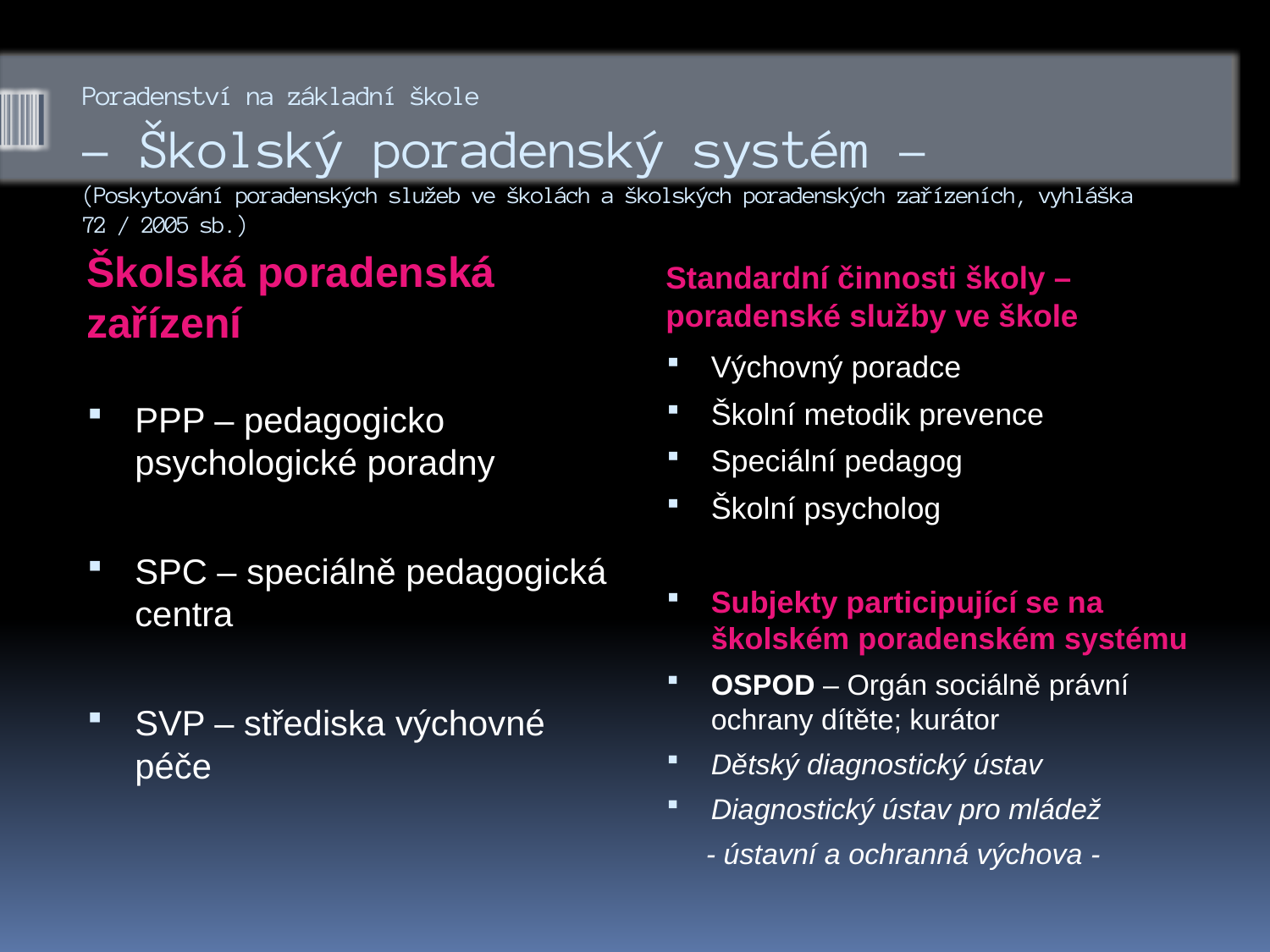

# Poradenství na základní škole - Školský poradenský systém – (Poskytování poradenských služeb ve školách a školských poradenských zařízeních, vyhláška 72 / 2005 sb.)
Školská poradenská zařízení
Standardní činnosti školy – poradenské služby ve škole

PPP – pedagogicko psychologické poradny

SPC – speciálně pedagogická centra

SVP – střediska výchovné péče
Výchovný poradce
Školní metodik prevence
Speciální pedagog
Školní psycholog

Subjekty participující se na školském poradenském systému
OSPOD – Orgán sociálně právní ochrany dítěte; kurátor
Dětský diagnostický ústav
Diagnostický ústav pro mládež
      - ústavní a ochranná výchova -